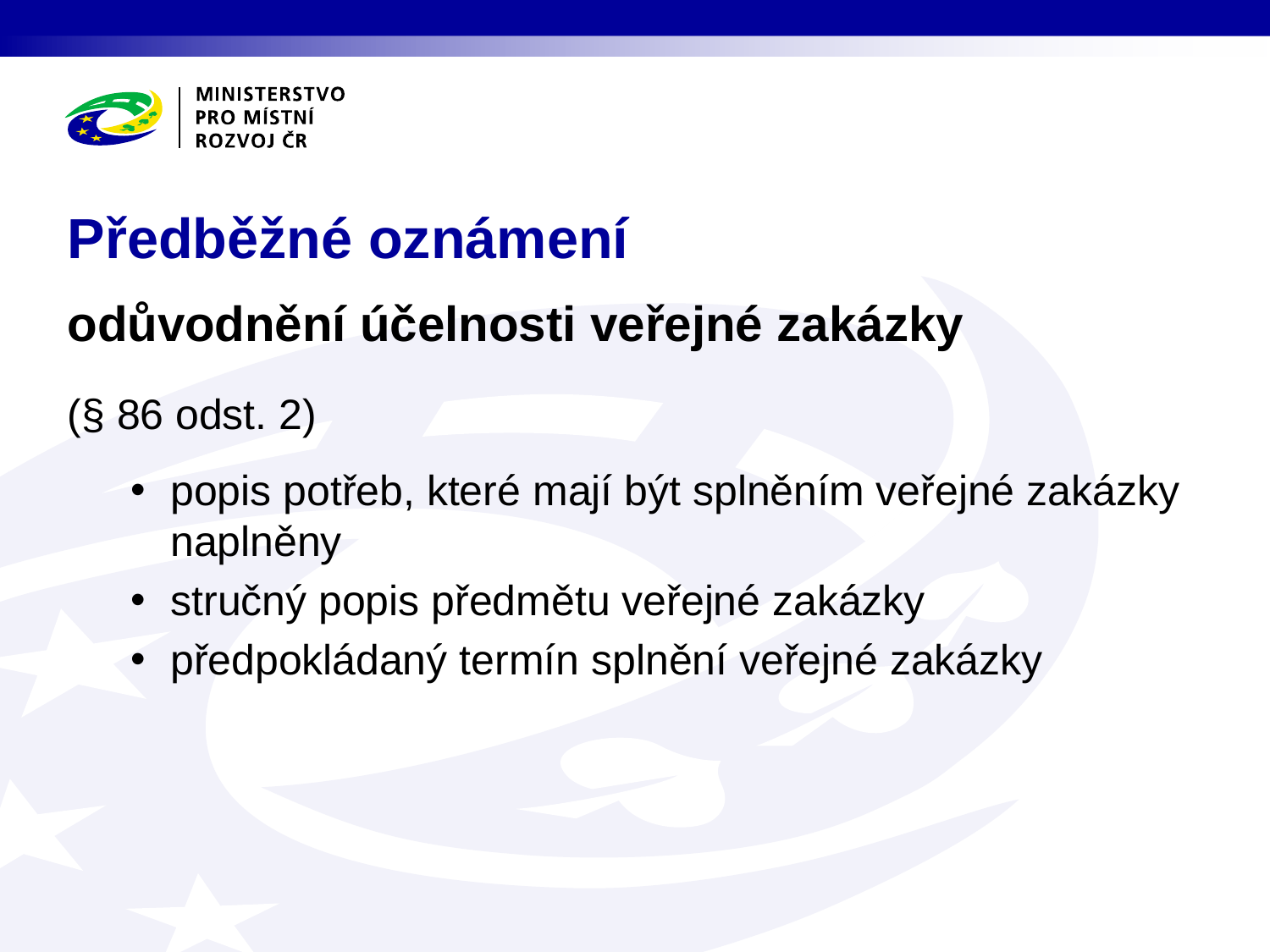

# Předběžné oznámení
odůvodnění účelnosti veřejné zakázky
(§ 86 odst. 2)
popis potřeb, které mají být splněním veřejné zakázky naplněny
stručný popis předmětu veřejné zakázky
předpokládaný termín splnění veřejné zakázky